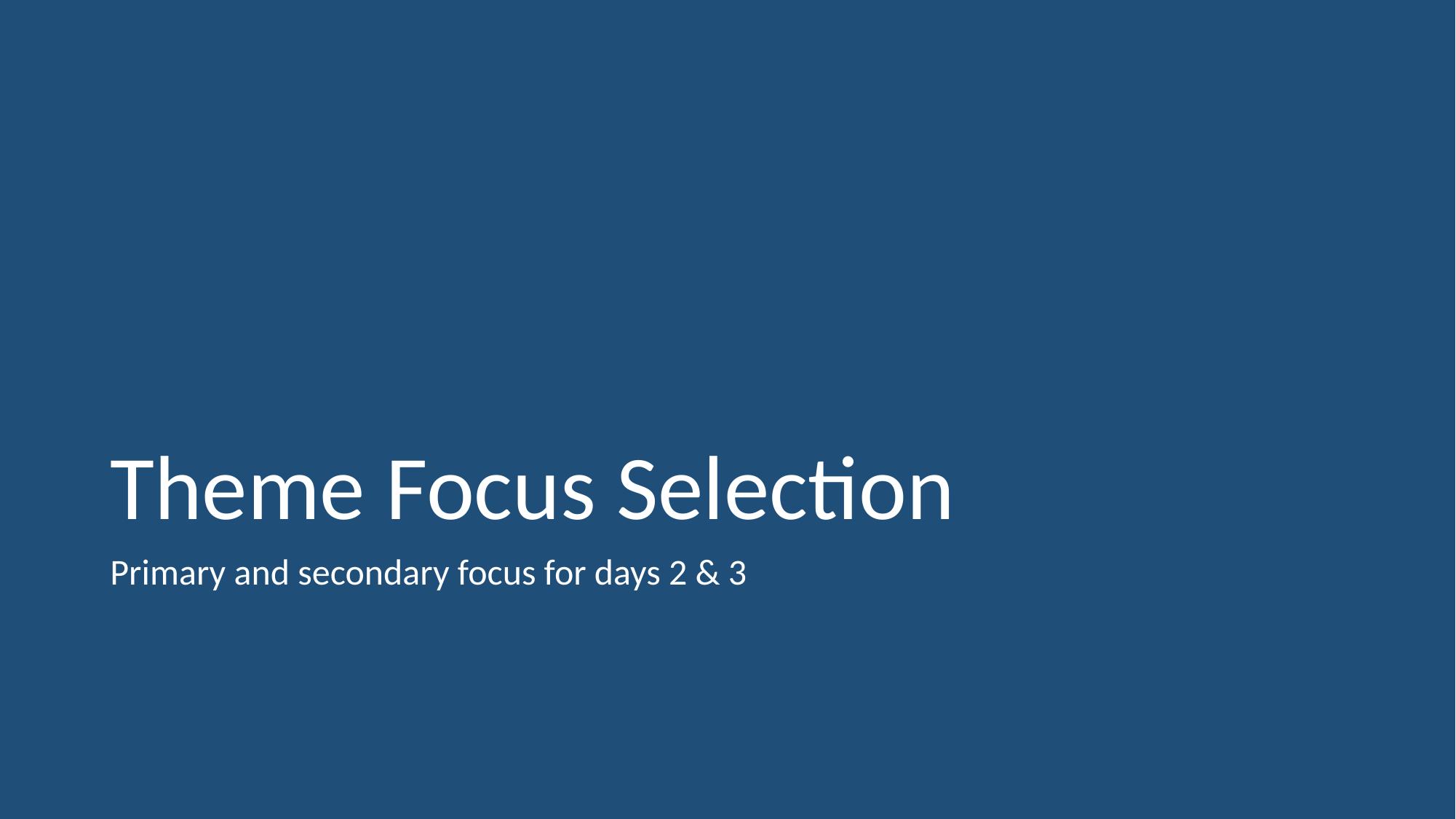

# Theme Focus Selection
Primary and secondary focus for days 2 & 3